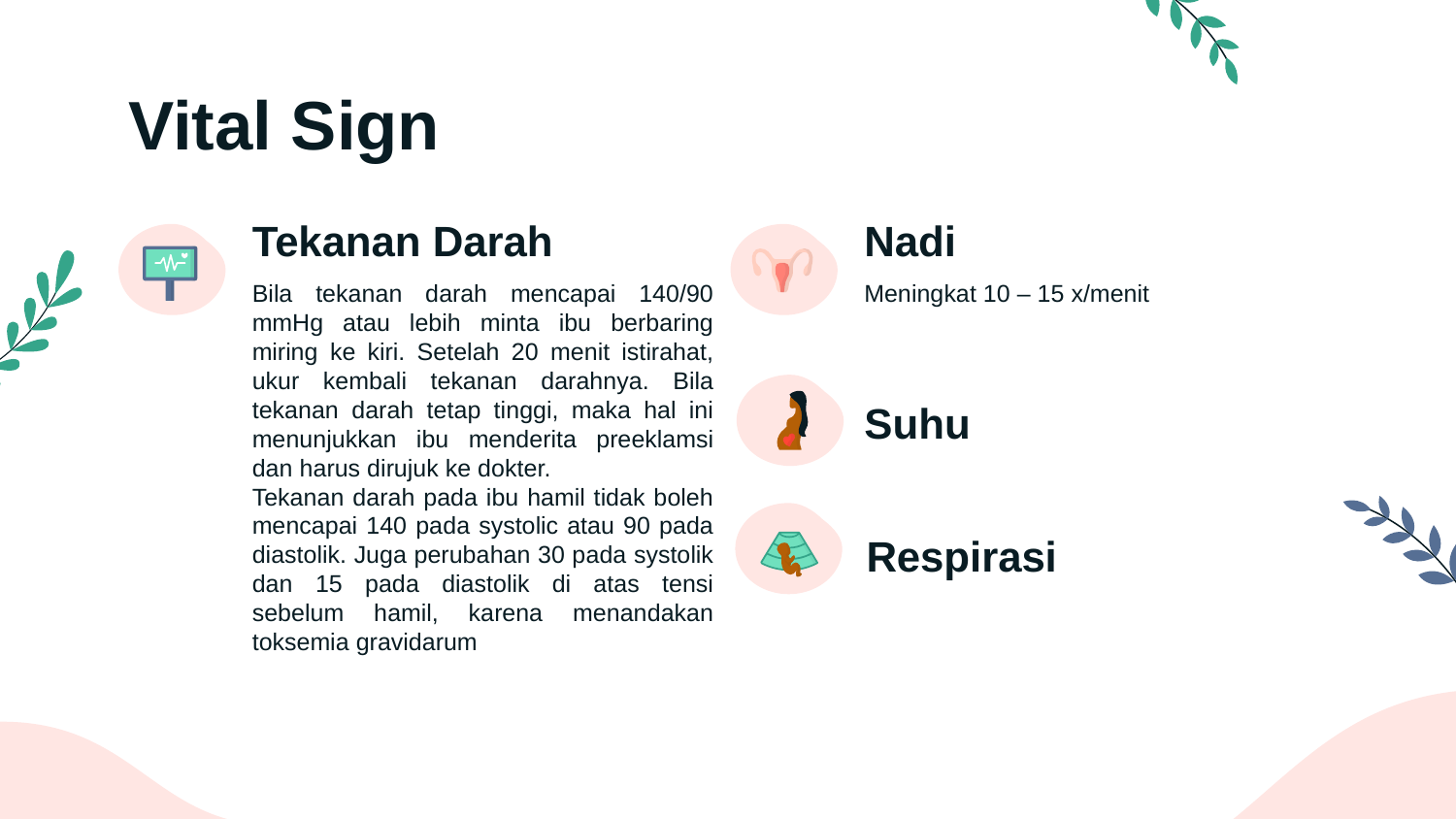

# Vital Sign
Tekanan Darah
Nadi

Bila tekanan darah mencapai 140/90 mmHg atau lebih minta ibu berbaring miring ke kiri. Setelah 20 menit istirahat, ukur kembali tekanan darahnya. Bila tekanan darah tetap tinggi, maka hal ini menunjukkan ibu menderita preeklamsi dan harus dirujuk ke dokter.
Tekanan darah pada ibu hamil tidak boleh mencapai 140 pada systolic atau 90 pada diastolik. Juga perubahan 30 pada systolik dan 15 pada diastolik di atas tensi sebelum hamil, karena menandakan toksemia gravidarum
Meningkat 10 – 15 x/menit

Suhu

Respirasi